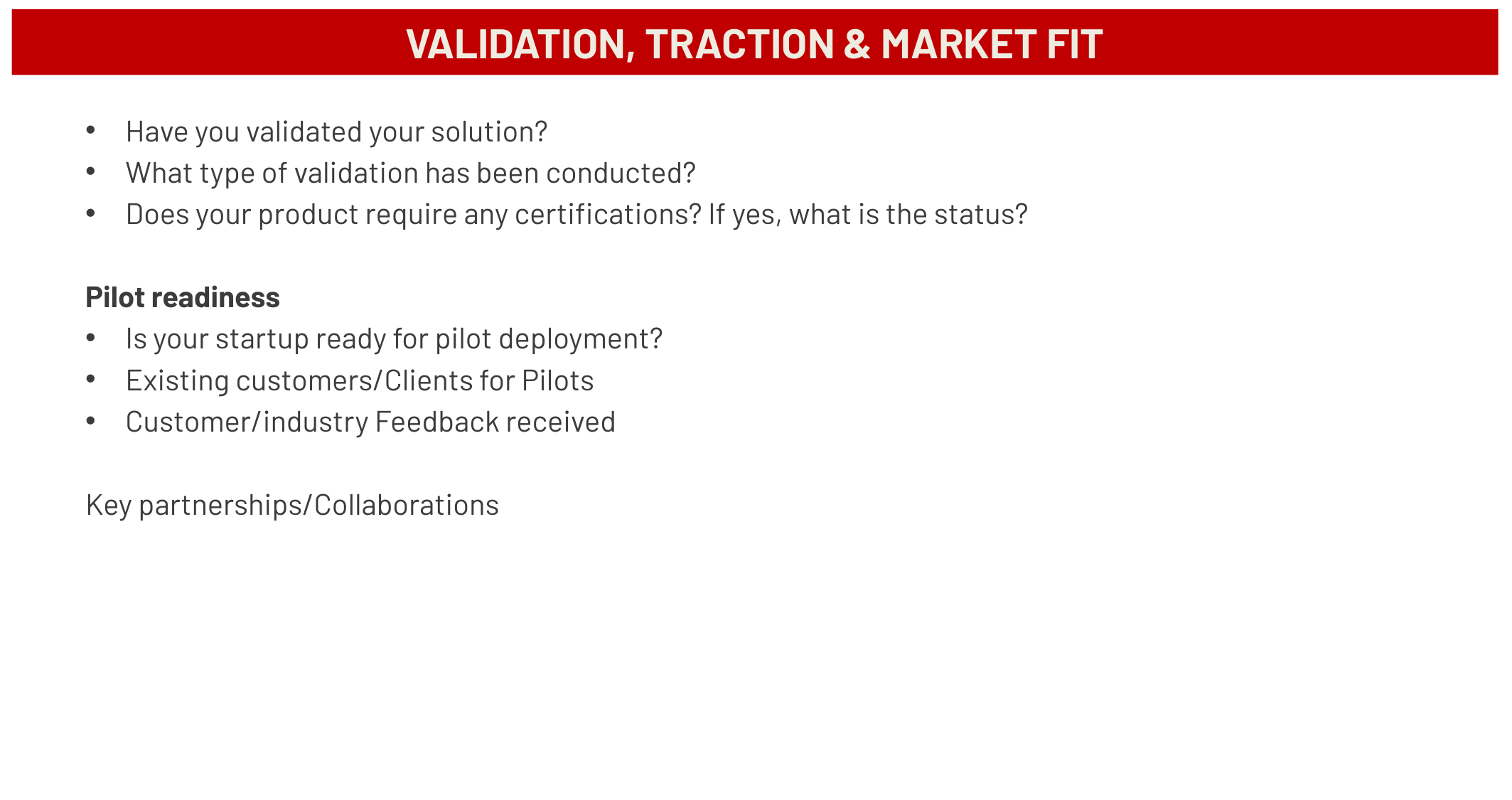

VALIDATION, TRACTION & MARKET FIT
Have you validated your solution?
What type of validation has been conducted?
Does your product require any certifications? If yes, what is the status?

Pilot readiness
Is your startup ready for pilot deployment?
Existing customers/Clients for Pilots
Customer/industry Feedback received

Key partnerships/Collaborations